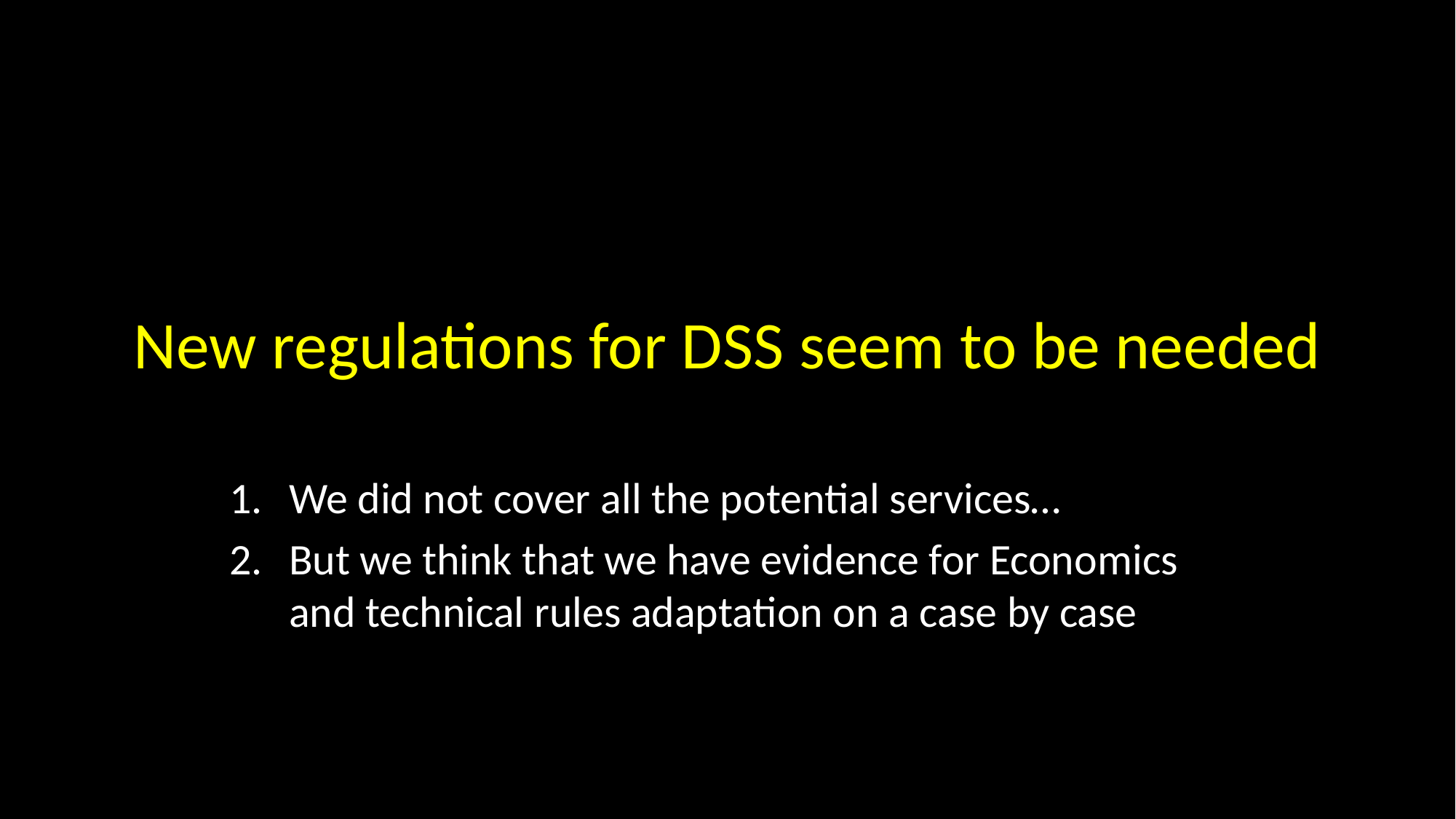

# New regulations for DSS seem to be needed
We did not cover all the potential services…
But we think that we have evidence for Economics and technical rules adaptation on a case by case